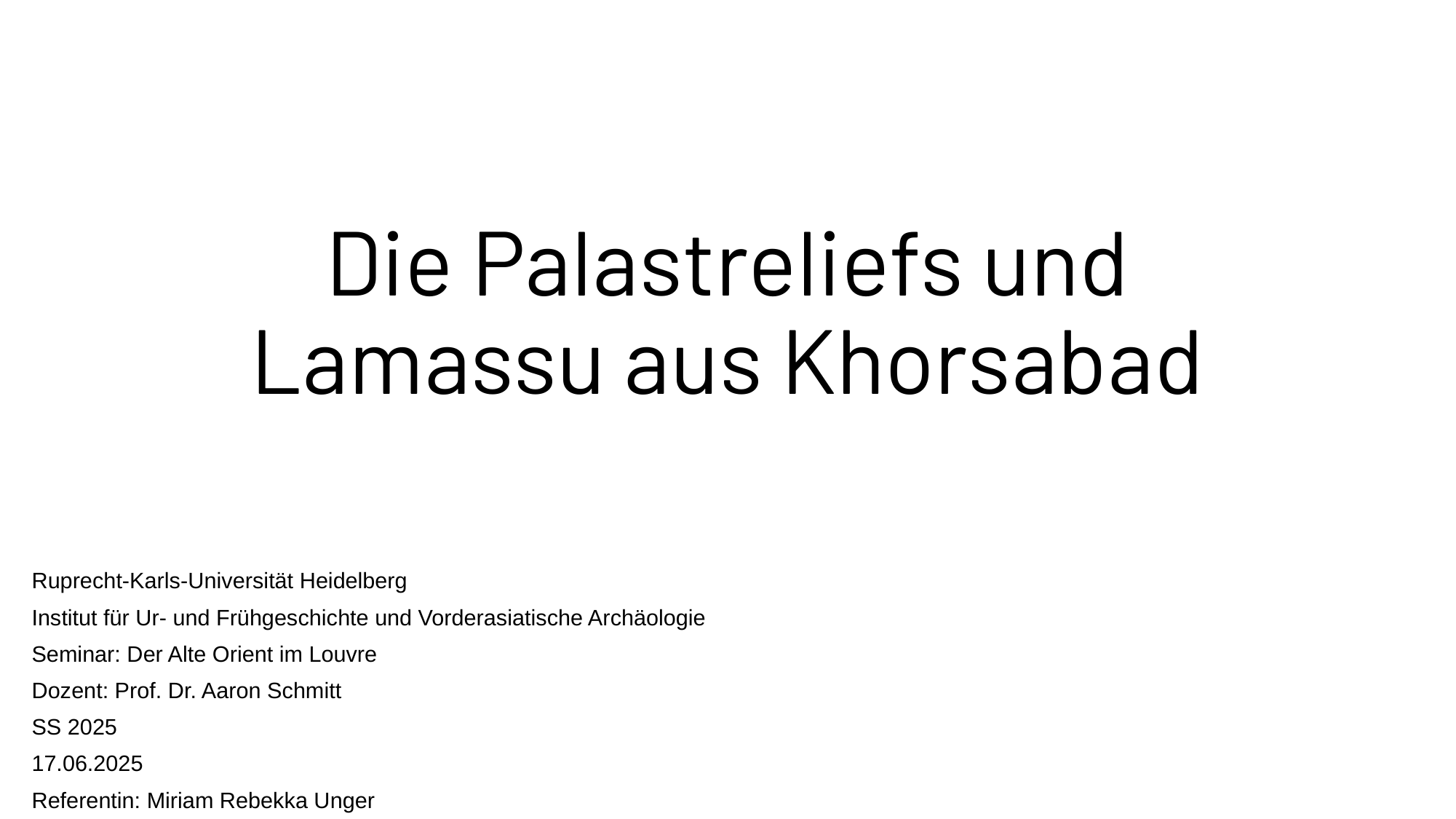

# Die Palastreliefs und Lamassu aus Khorsabad
Ruprecht-Karls-Universität Heidelberg
Institut für Ur- und Frühgeschichte und Vorderasiatische Archäologie
Seminar: Der Alte Orient im Louvre
Dozent: Prof. Dr. Aaron Schmitt
SS 2025
17.06.2025
Referentin: Miriam Rebekka Unger